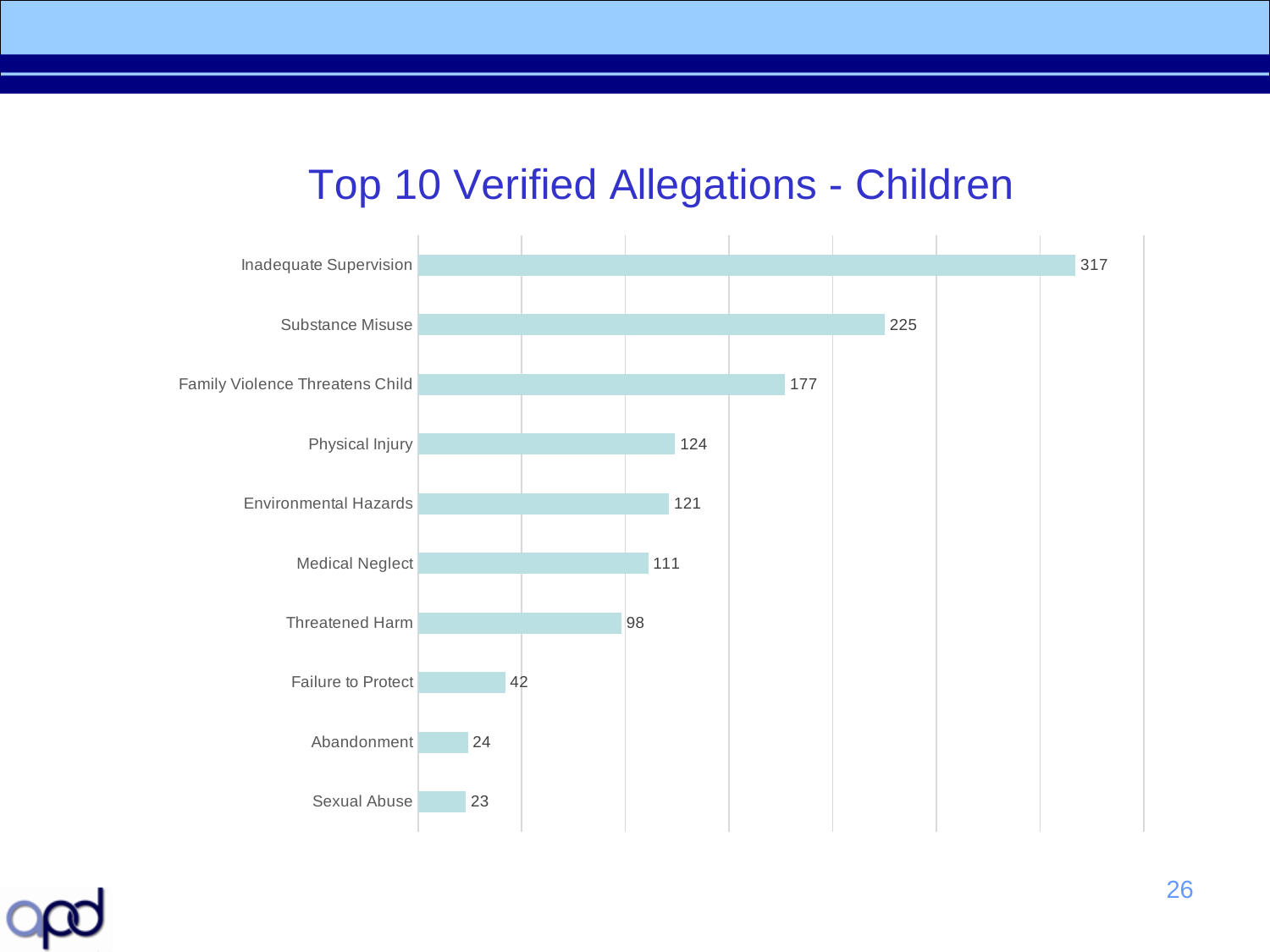

### Chart: Top 10 Verified Allegations - Children

| Category | # Verified |
|---|---|
| Sexual Abuse | 23.0 |
| Abandonment | 24.0 |
| Failure to Protect | 42.0 |
| Threatened Harm | 98.0 |
| Medical Neglect | 111.0 |
| Environmental Hazards | 121.0 |
| Physical Injury | 124.0 |
| Family Violence Threatens Child | 177.0 |
| Substance Misuse | 225.0 |
| Inadequate Supervision | 317.0 |
26